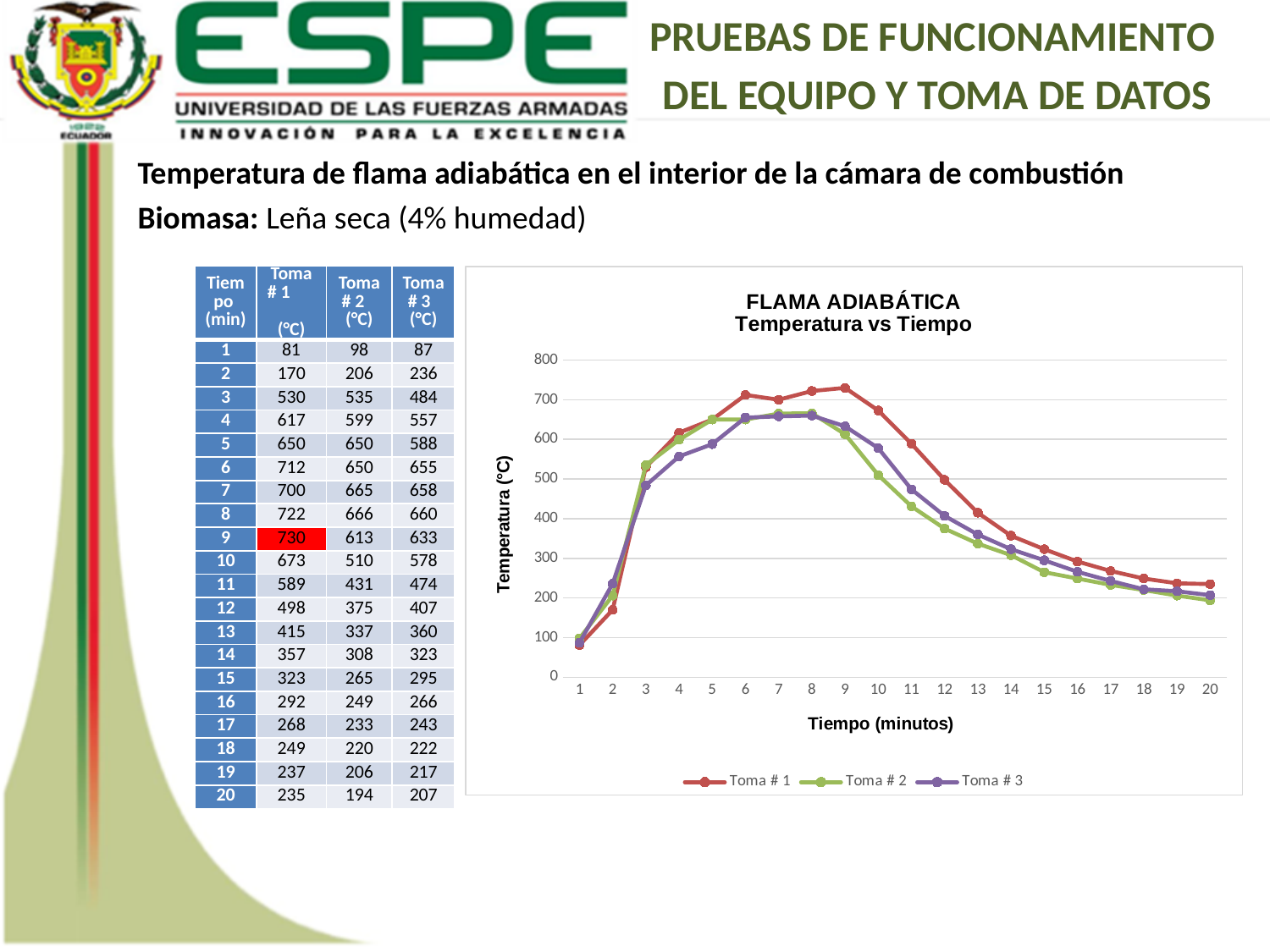

PRUEBAS DE FUNCIONAMIENTO
DEL EQUIPO Y TOMA DE DATOS
Temperatura de flama adiabática en el interior de la cámara de combustión
Biomasa: Leña seca (4% humedad)

| Tiempo (min) | Toma # 1 (°C) | Toma # 2 (°C) | Toma # 3 (°C) |
| --- | --- | --- | --- |
| 1 | 81 | 98 | 87 |
| 2 | 170 | 206 | 236 |
| 3 | 530 | 535 | 484 |
| 4 | 617 | 599 | 557 |
| 5 | 650 | 650 | 588 |
| 6 | 712 | 650 | 655 |
| 7 | 700 | 665 | 658 |
| 8 | 722 | 666 | 660 |
| 9 | 730 | 613 | 633 |
| 10 | 673 | 510 | 578 |
| 11 | 589 | 431 | 474 |
| 12 | 498 | 375 | 407 |
| 13 | 415 | 337 | 360 |
| 14 | 357 | 308 | 323 |
| 15 | 323 | 265 | 295 |
| 16 | 292 | 249 | 266 |
| 17 | 268 | 233 | 243 |
| 18 | 249 | 220 | 222 |
| 19 | 237 | 206 | 217 |
| 20 | 235 | 194 | 207 |

### Chart: FLAMA ADIABÁTICA
Temperatura vs Tiempo

| Category | Toma # 1 | Toma # 2 | Toma # 3 |
|---|---|---|---|